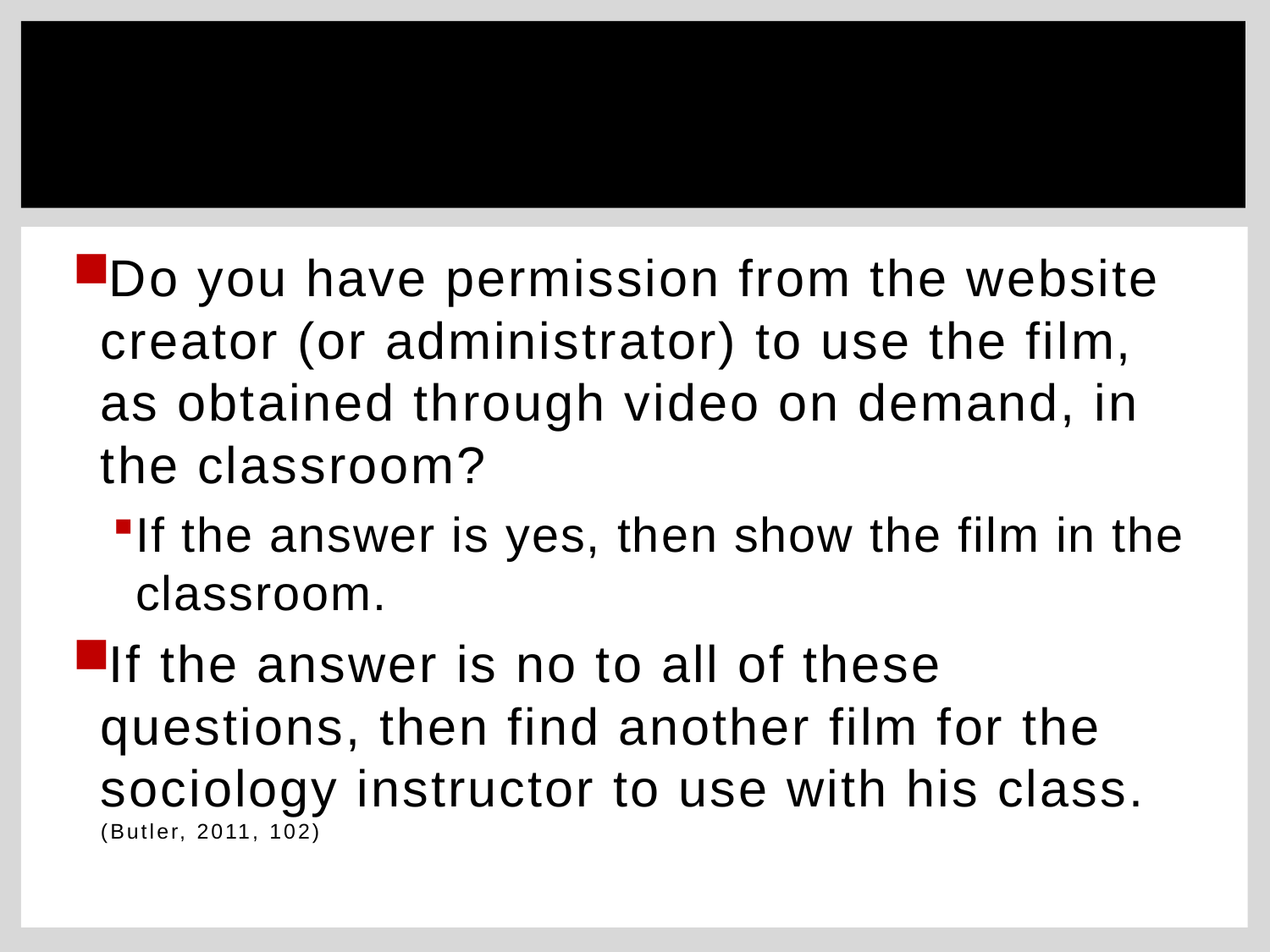

#
Do you have permission from the website creator (or administrator) to use the film, as obtained through video on demand, in the classroom?
If the answer is yes, then show the film in the classroom.
If the answer is no to all of these questions, then find another film for the sociology instructor to use with his class. (Butler, 2011, 102)